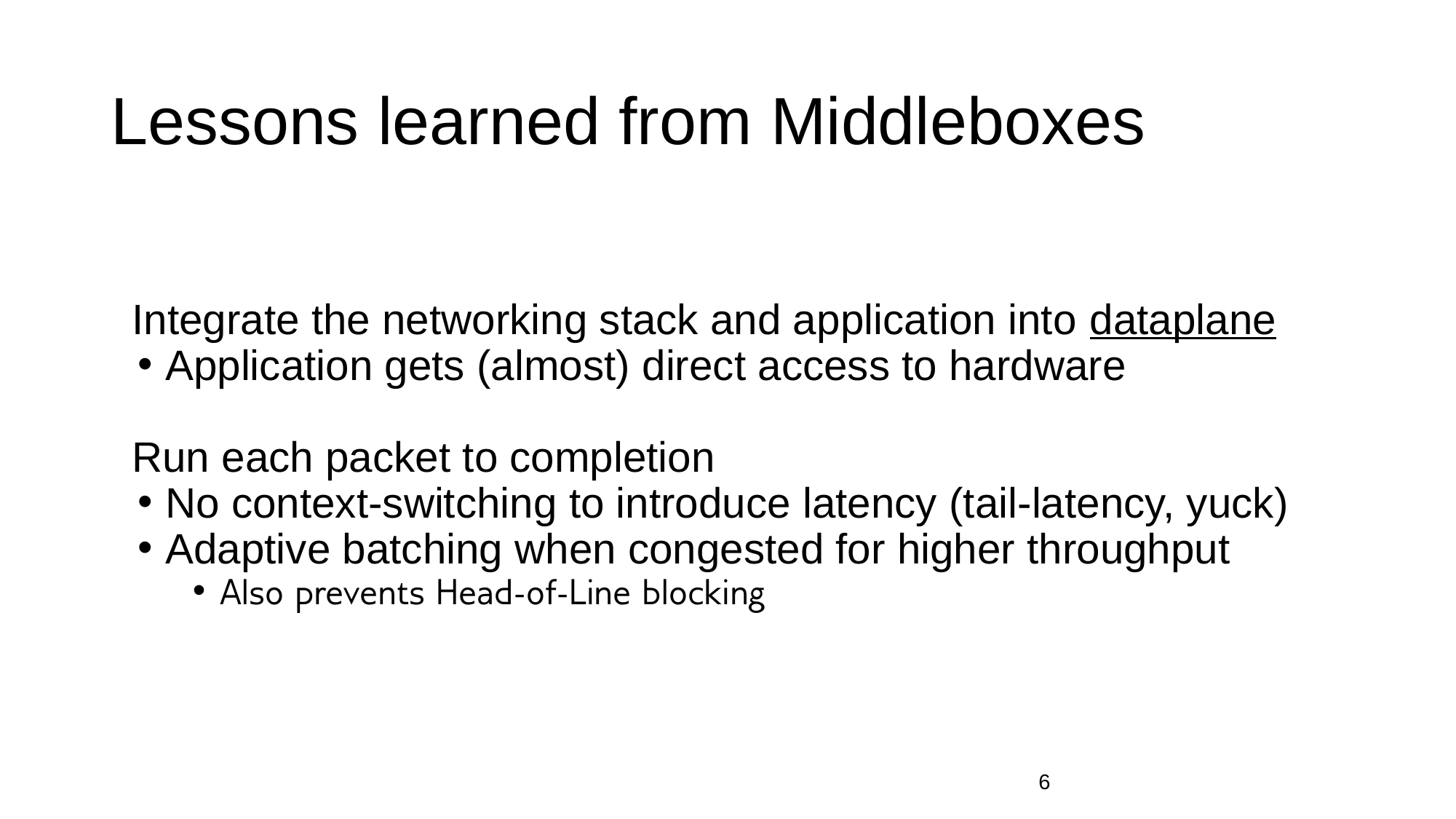

# Lessons learned from Middleboxes
Integrate the networking stack and application into dataplane
Application gets (almost) direct access to hardware

Run each packet to completion
No context-switching to introduce latency (tail-latency, yuck)
Adaptive batching when congested for higher throughput
Also prevents Head-of-Line blocking

6